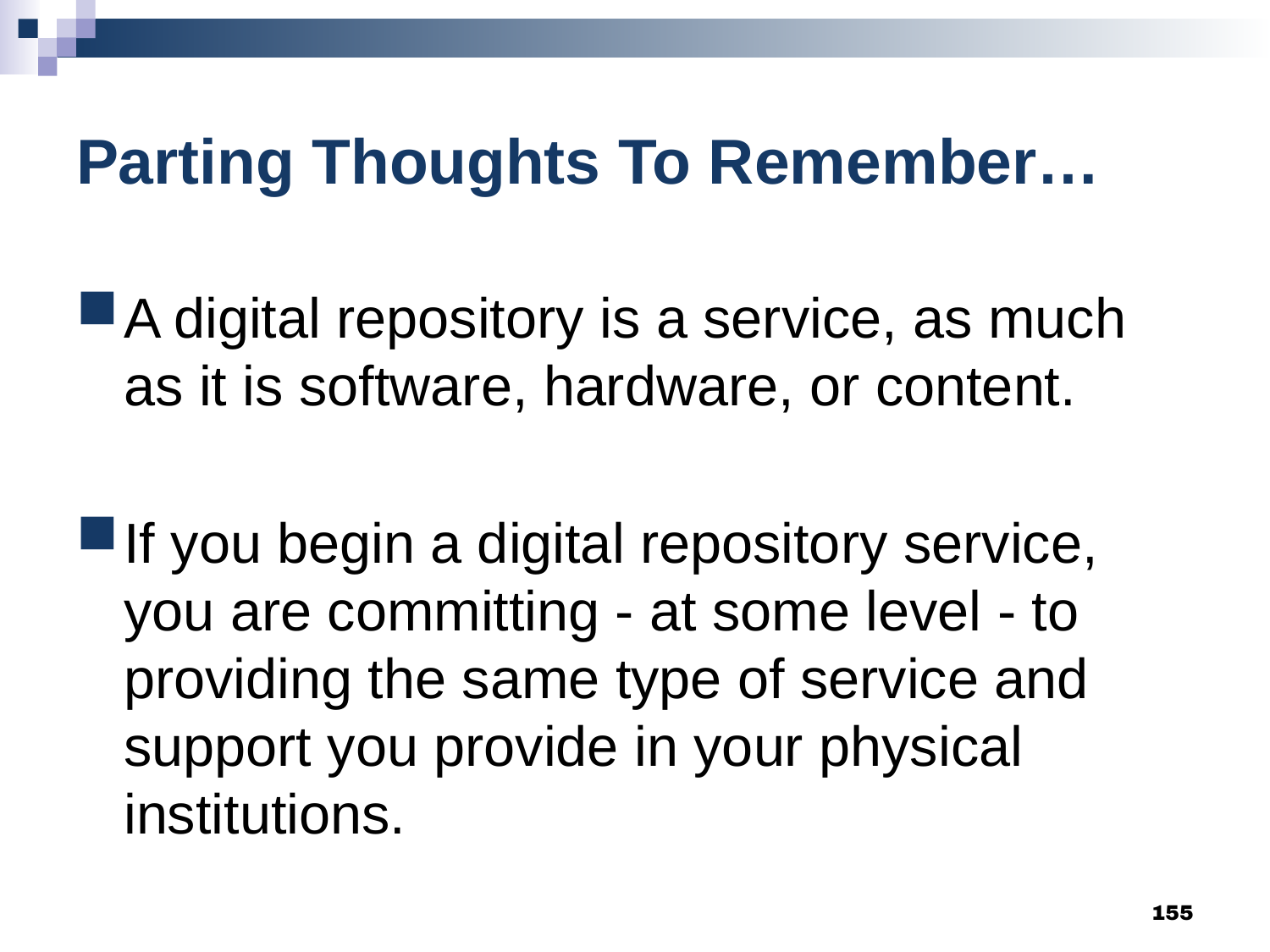

# Parting Thoughts To Remember…
A digital repository is a service, as much as it is software, hardware, or content.

If you begin a digital repository service, you are committing - at some level - to providing the same type of service and support you provide in your physical institutions.

155